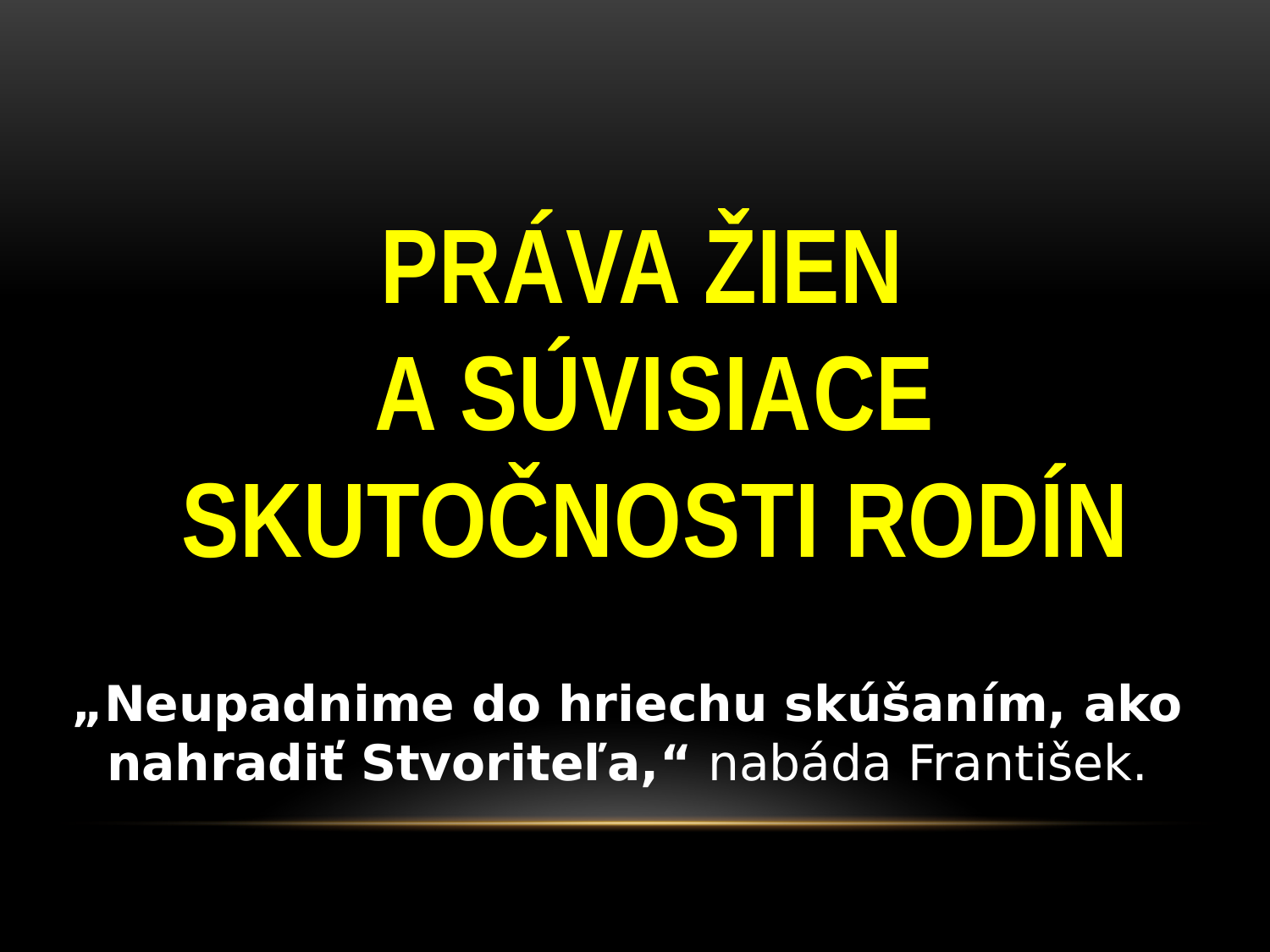

# Práva žien a súvisiace skutočnosti rodín
„Neupadnime do hriechu skúšaním, ako nahradiť Stvoriteľa,“ nabáda František.